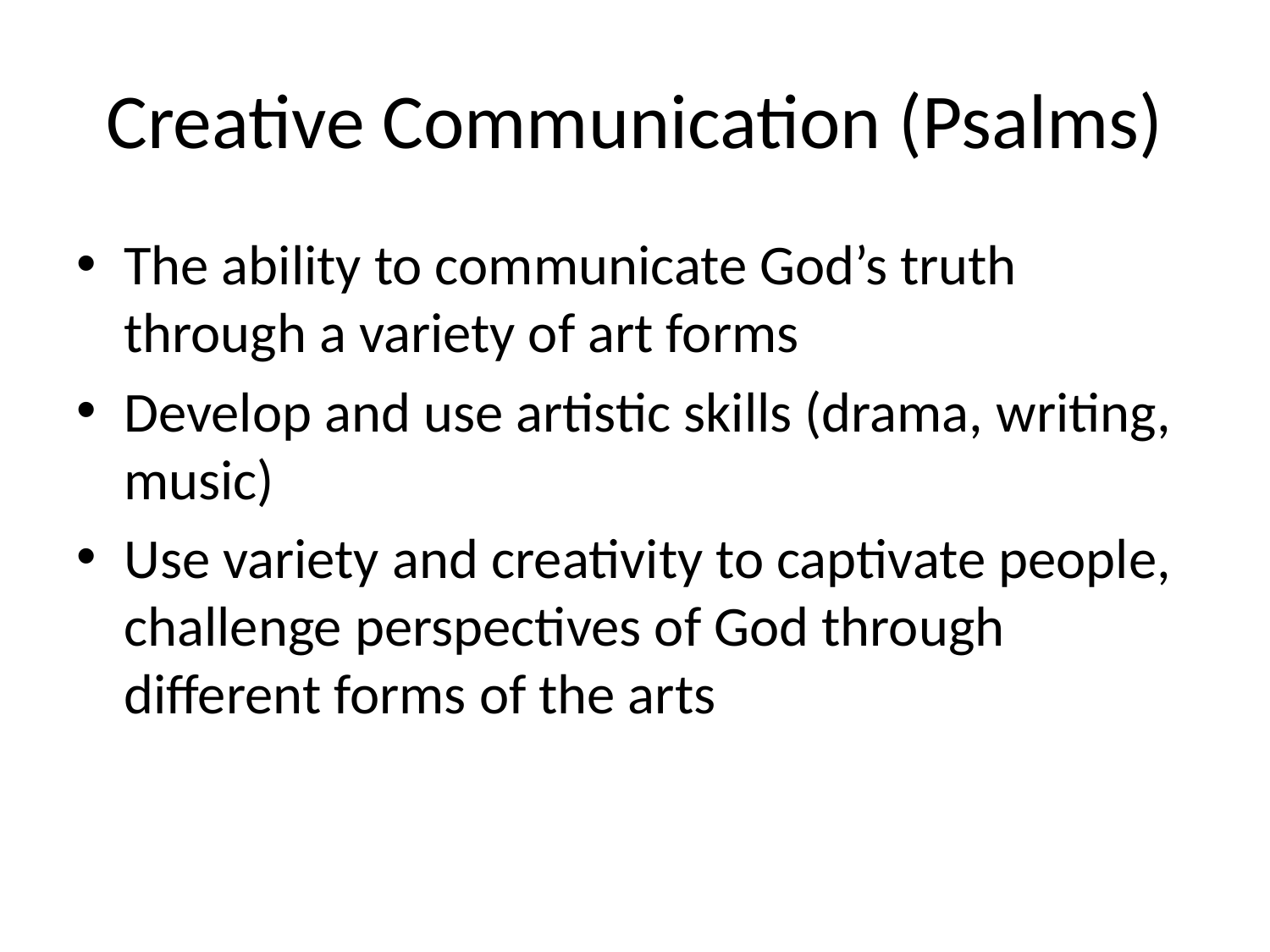

# Creative Communication (Psalms)
The ability to communicate God’s truth through a variety of art forms
Develop and use artistic skills (drama, writing, music)
Use variety and creativity to captivate people, challenge perspectives of God through different forms of the arts